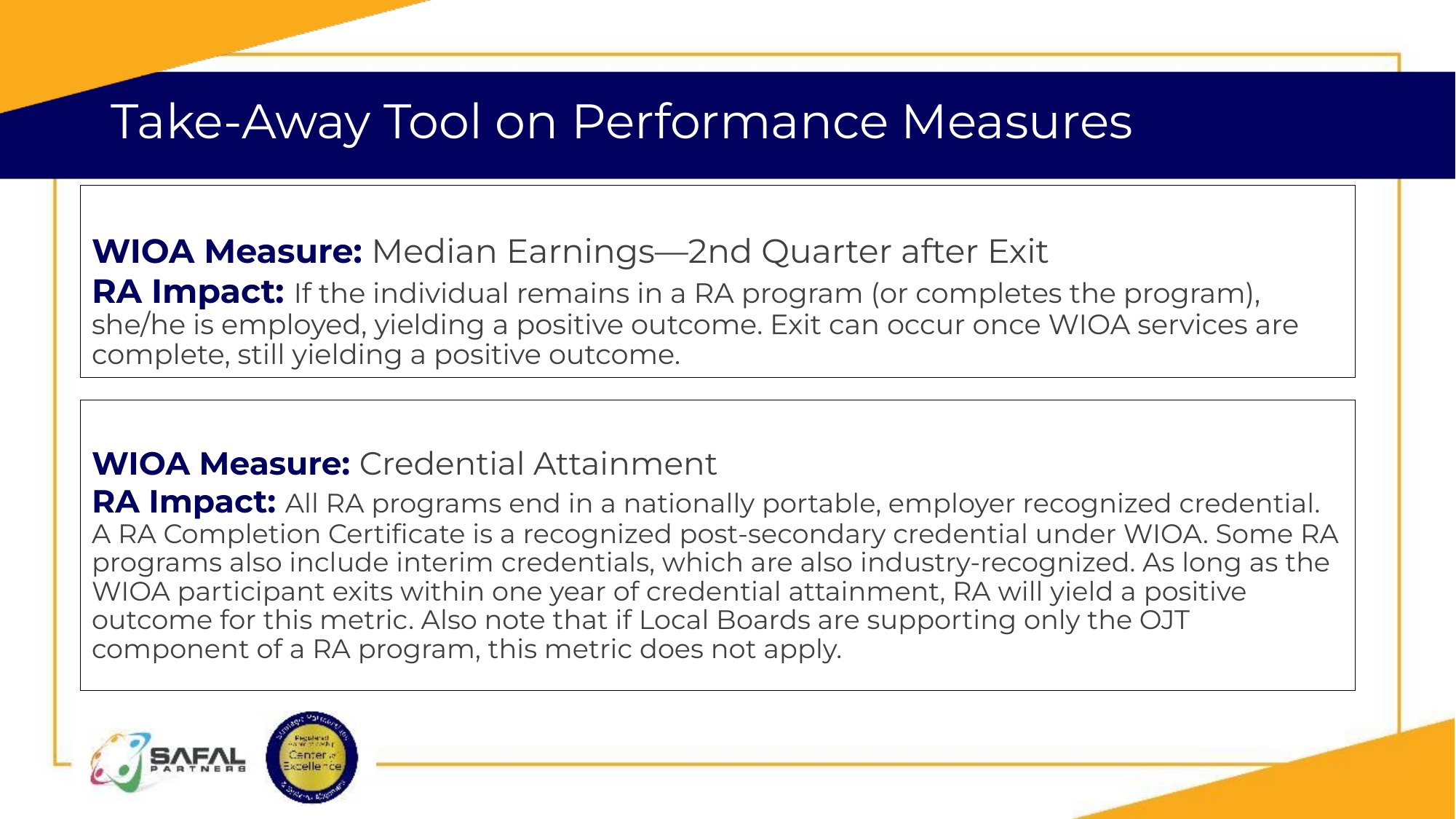

# Take-Away Tool on Performance Measures – Part 3

WIOA Measure: Median Earnings—2nd Quarter after Exit
RA Impact: If the individual remains in a RA program (or completes the program), she/he is employed, yielding a positive outcome. Exit can occur once WIOA services are complete, still yielding a positive outcome.

WIOA Measure: Credential Attainment
RA Impact: All RA programs end in a nationally portable, employer recognized credential. A RA Completion Certificate is a recognized post-secondary credential under WIOA. Some RA programs also include interim credentials, which are also industry-recognized. As long as the WIOA participant exits within one year of credential attainment, RA will yield a positive outcome for this metric. Also note that if Local Boards are supporting only the OJT component of a RA program, this metric does not apply.